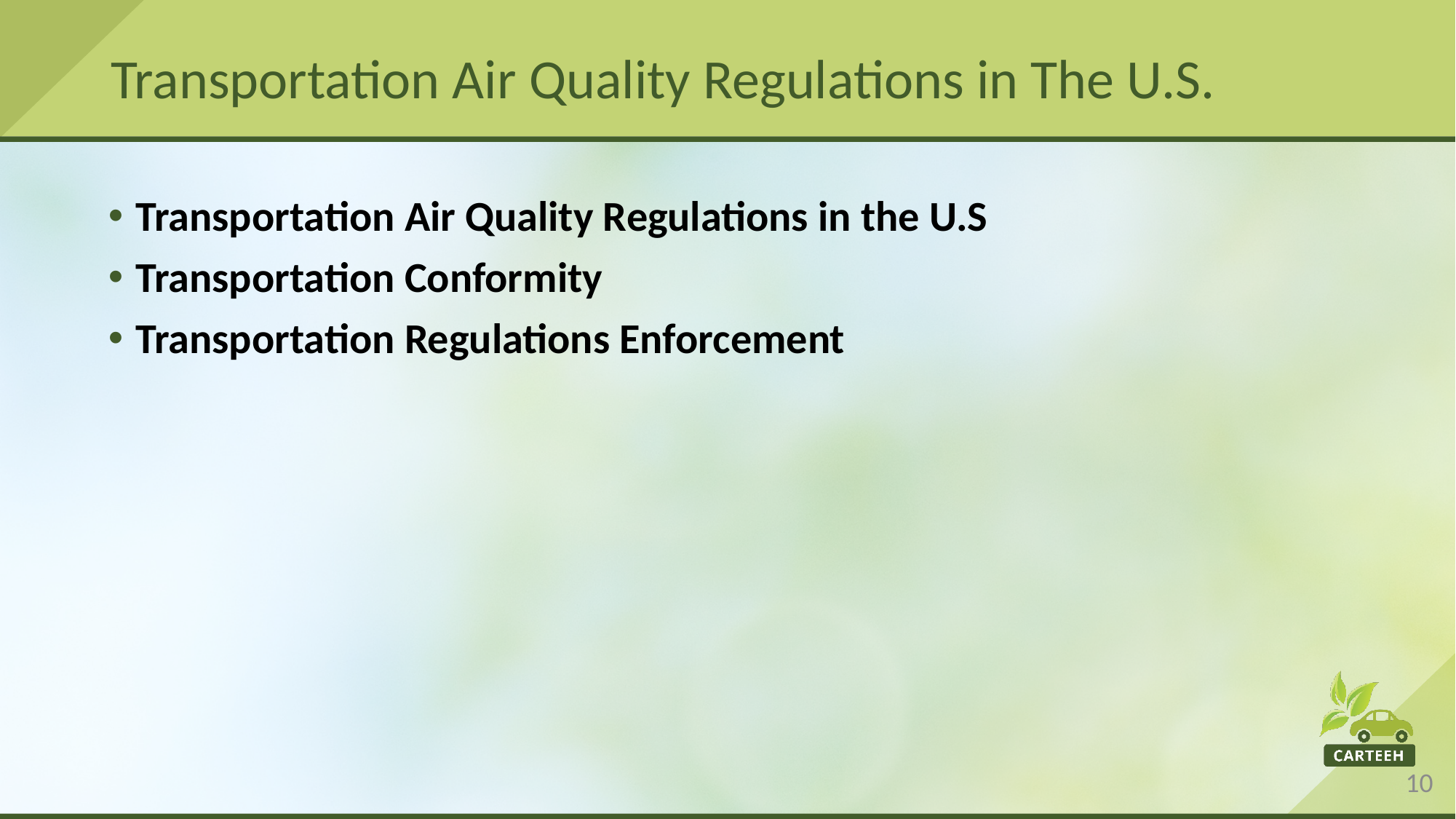

# Transportation Air Quality Regulations in The U.S.
Transportation Air Quality Regulations in the U.S
Transportation Conformity
Transportation Regulations Enforcement